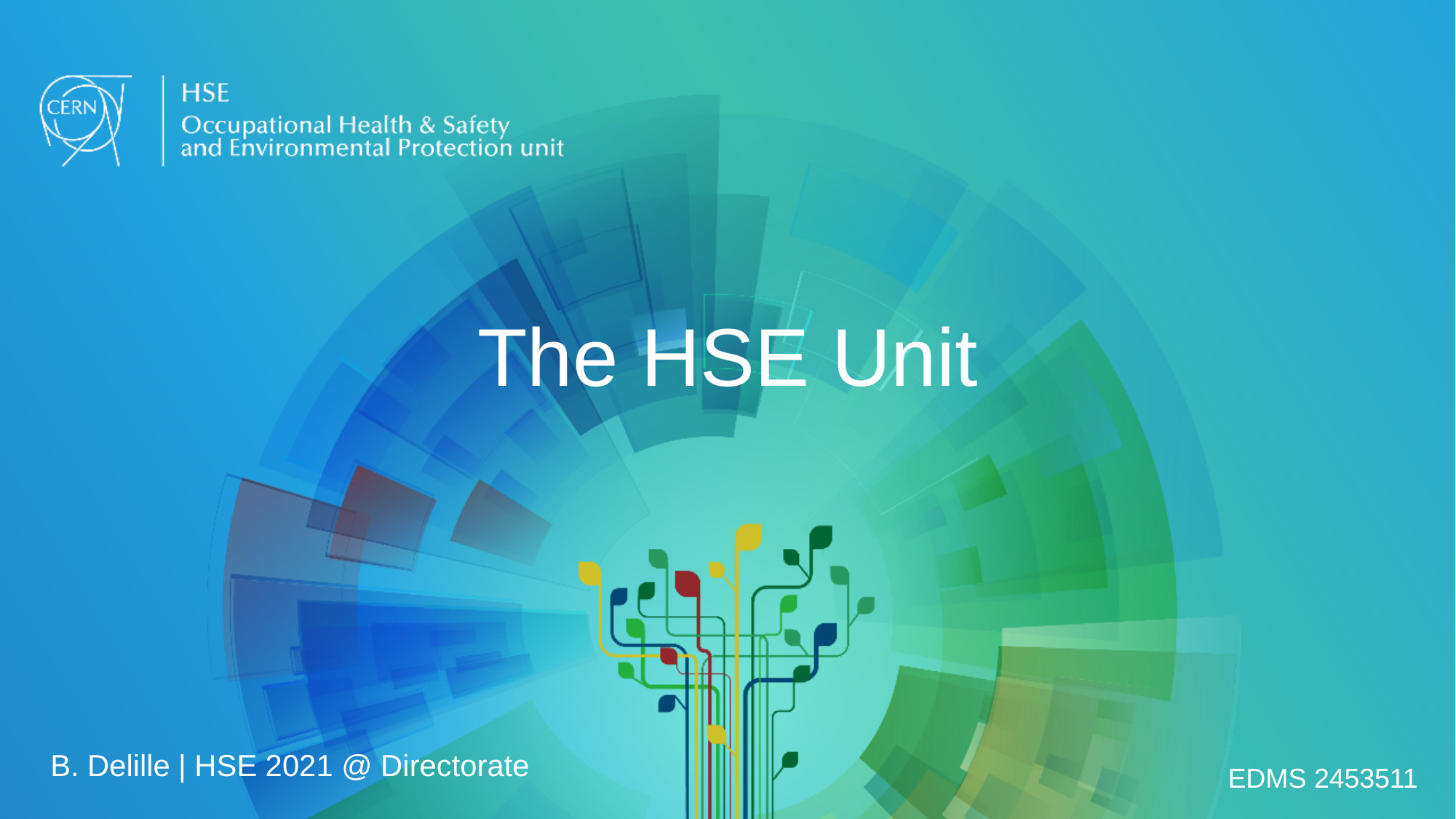

# The HSE Unit
B. Delille | HSE 2021 @ Directorate
EDMS 2453511